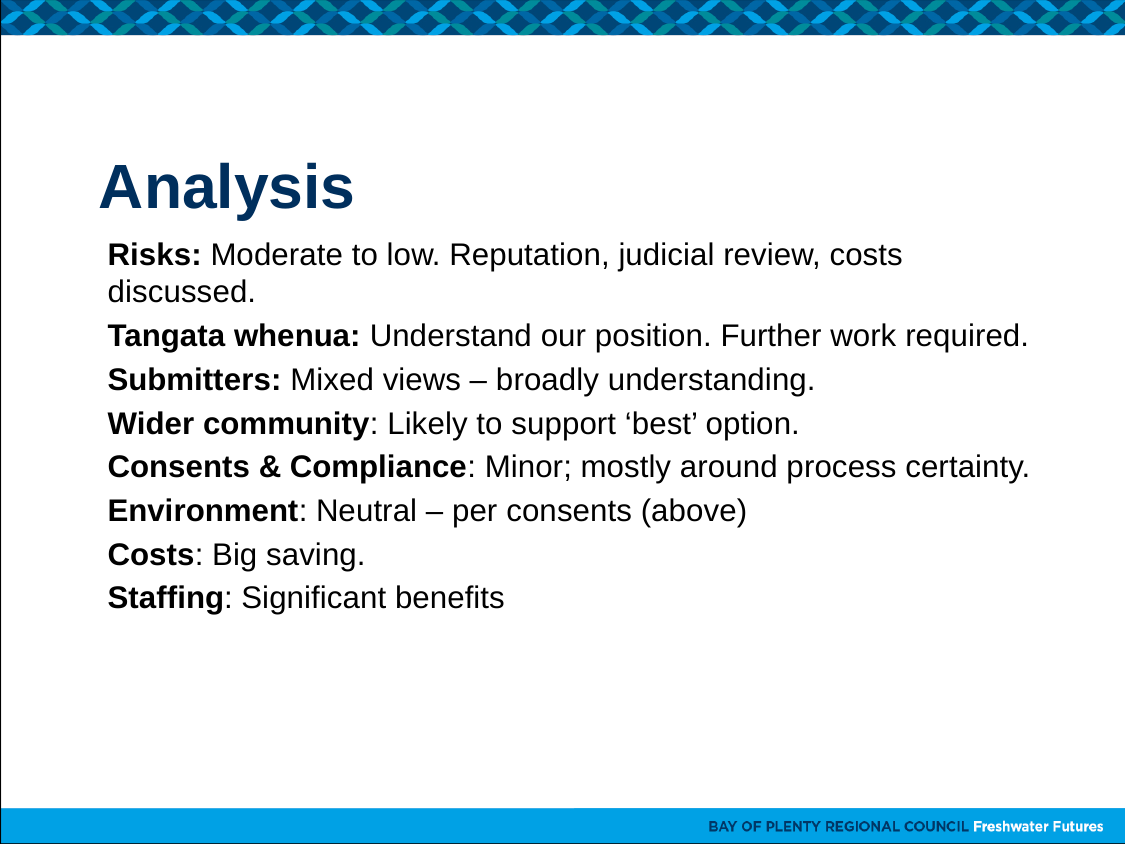

# Analysis
Risks: Moderate to low. Reputation, judicial review, costs discussed.
Tangata whenua: Understand our position. Further work required.
Submitters: Mixed views – broadly understanding.
Wider community: Likely to support ‘best’ option.
Consents & Compliance: Minor; mostly around process certainty.
Environment: Neutral – per consents (above)
Costs: Big saving.
Staffing: Significant benefits